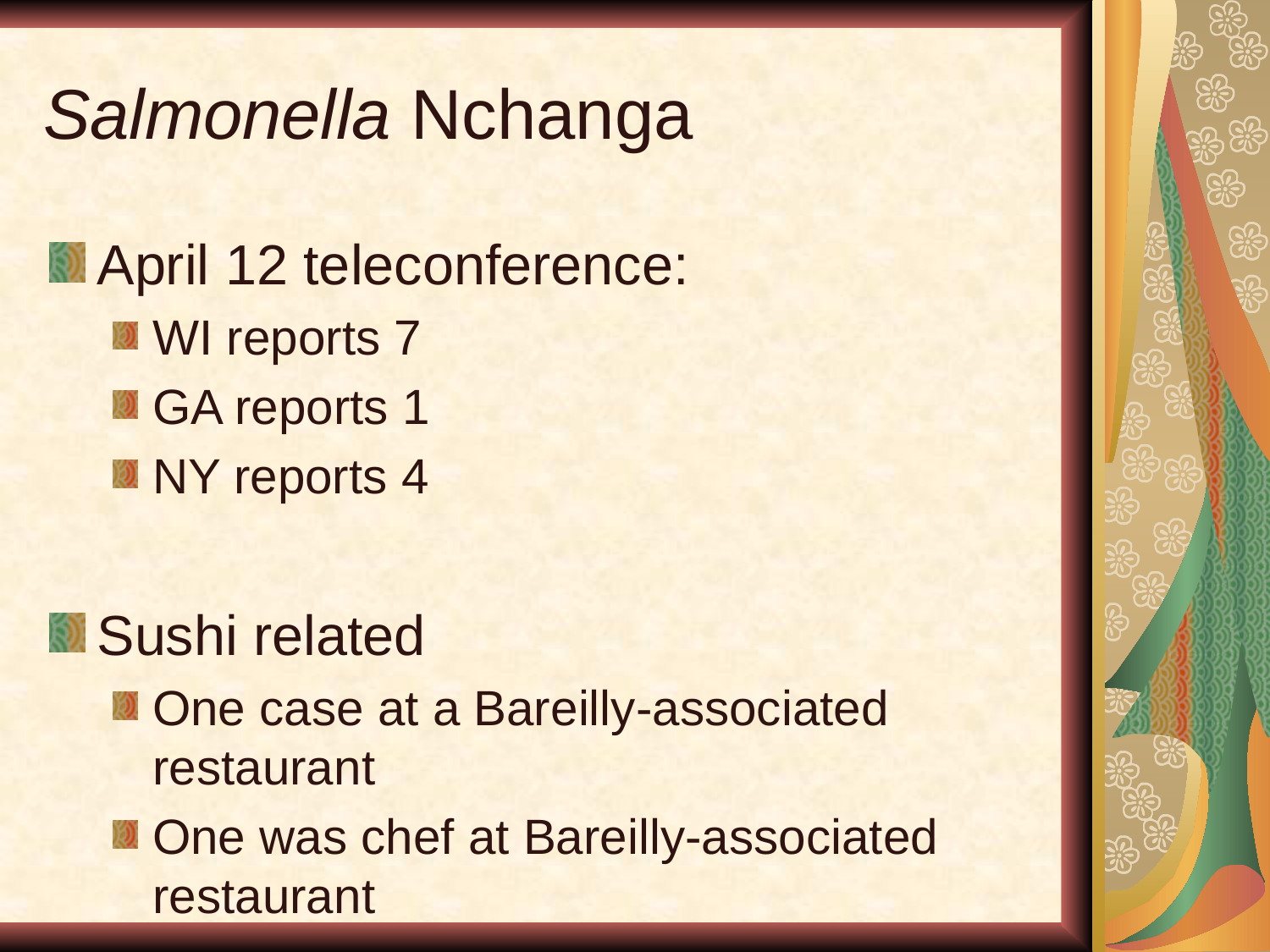

# Salmonella Nchanga
April 12 teleconference:
WI reports 7
GA reports 1
NY reports 4

Sushi related
One case at a Bareilly-associated restaurant
One was chef at Bareilly-associated restaurant